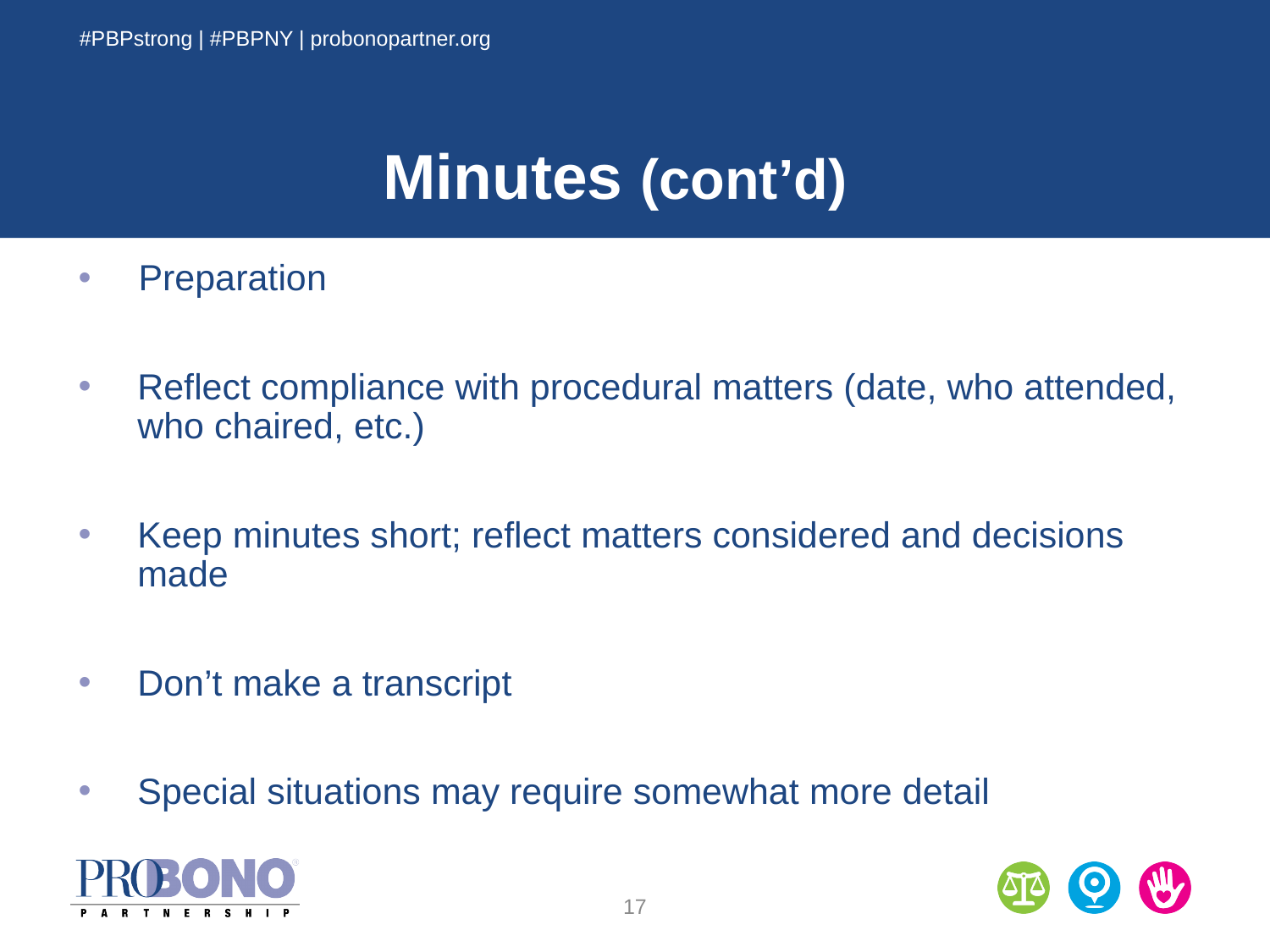

#PBPstrong | #PBPNY | probonopartner.org
# Minutes (cont’d)
   Preparation

Reflect compliance with procedural matters (date, who attended, who chaired, etc.)

Keep minutes short; reflect matters considered and decisions made

Don’t make a transcript

Special situations may require somewhat more detail

17